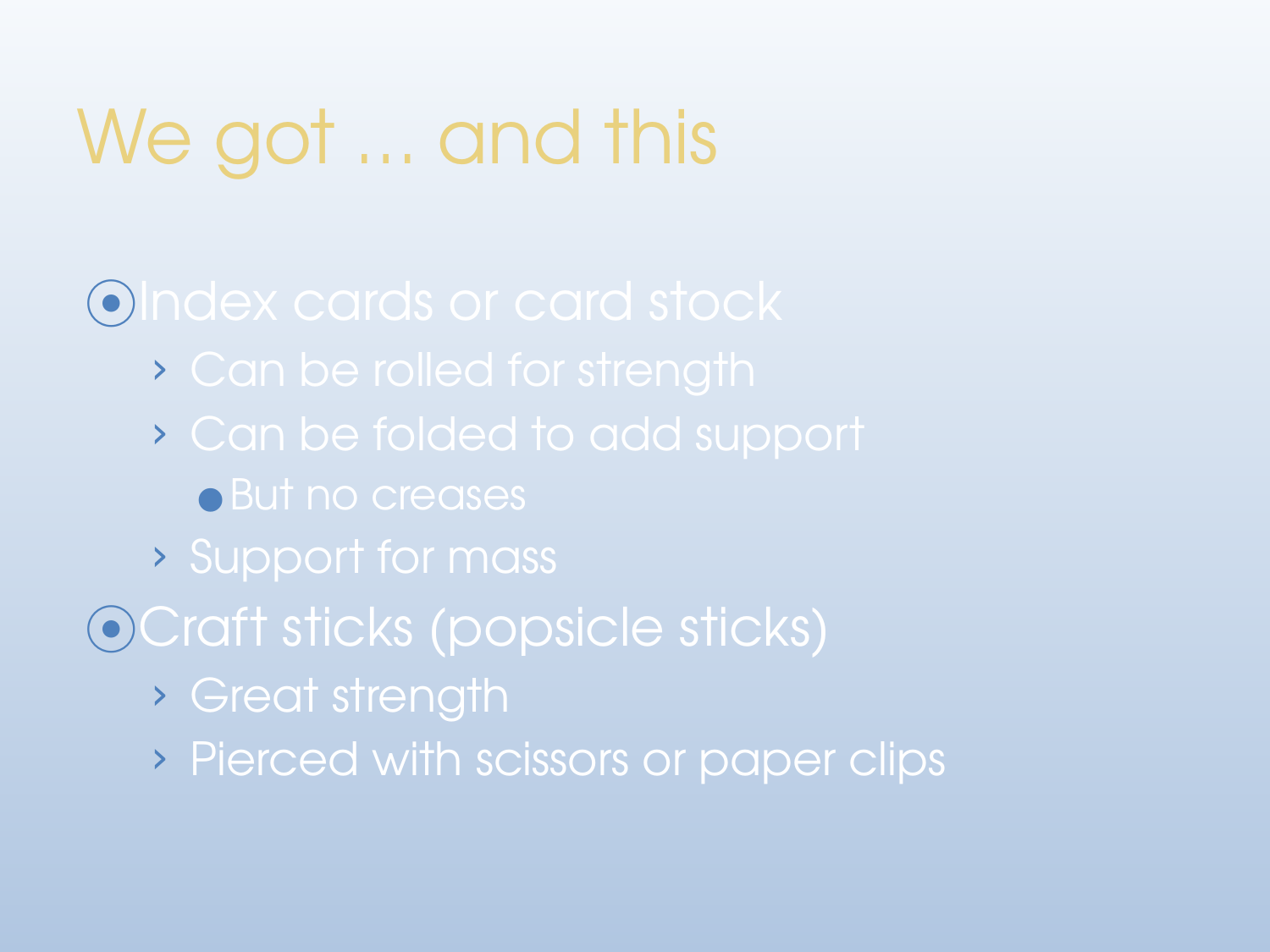

We got … and this
Index cards or card stock
Can be rolled for strength
Can be folded to add support
But no creases
Support for mass
Craft sticks (popsicle sticks)
Great strength
Pierced with scissors or paper clips